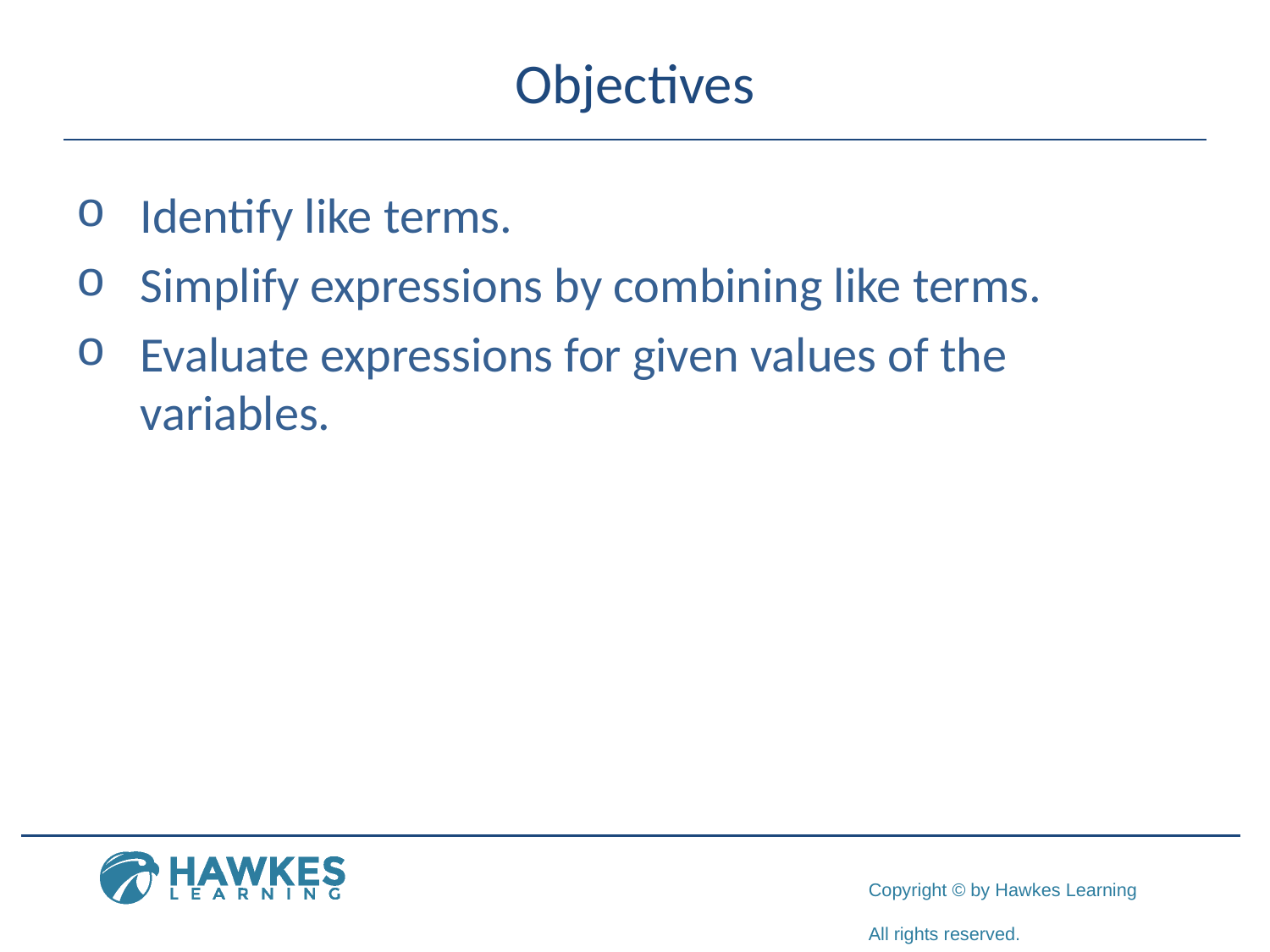

# Objectives
	Identify like terms.
	Simplify expressions by combining like terms.
Evaluate expressions for given values of the variables.